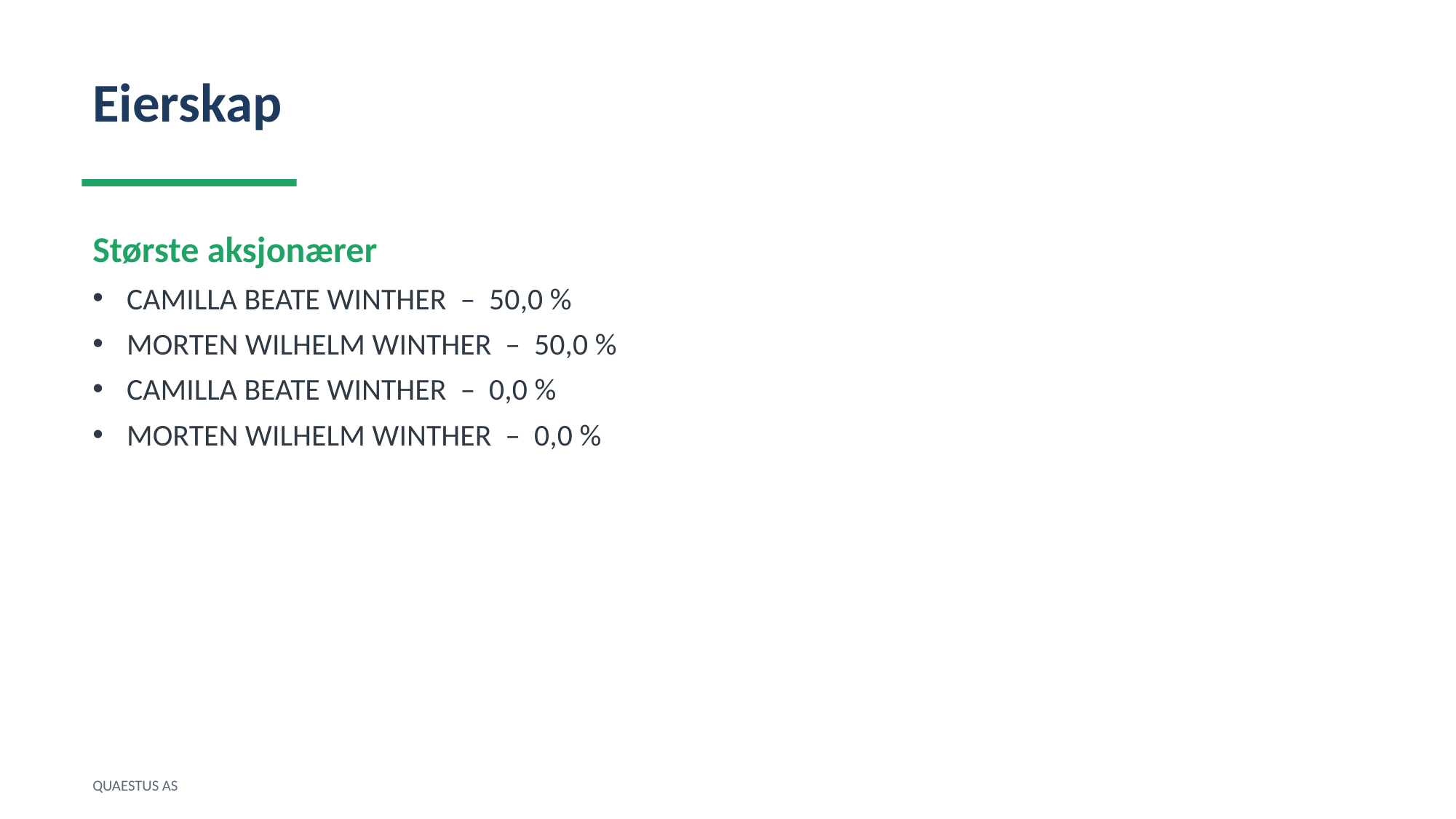

Eierskap

Største aksjonærer
CAMILLA BEATE WINTHER  –  50,0 %
MORTEN WILHELM WINTHER  –  50,0 %
CAMILLA BEATE WINTHER  –  0,0 %
MORTEN WILHELM WINTHER  –  0,0 %
QUAESTUS AS